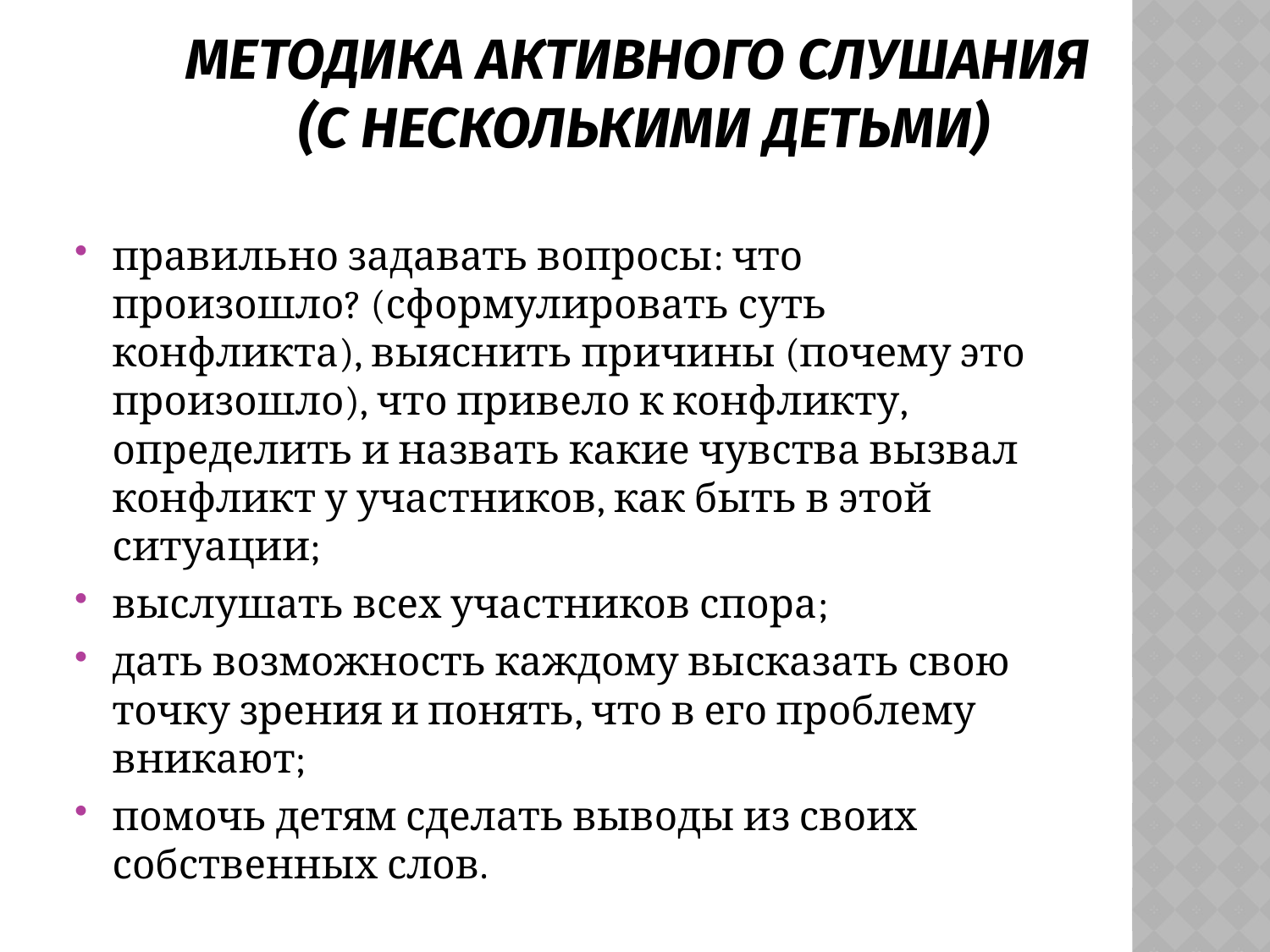

# Методика активного слушания (с несколькими детьми)
правильно задавать вопросы: что произошло? (сформулировать суть конфликта), выяснить причины (почему это произошло), что привело к конфликту, определить и назвать какие чувства вызвал конфликт у участников, как быть в этой ситуации;
выслушать всех участников спора;
дать возможность каждому высказать свою точку зрения и понять, что в его проблему вникают;
помочь детям сделать выводы из своих собственных слов.